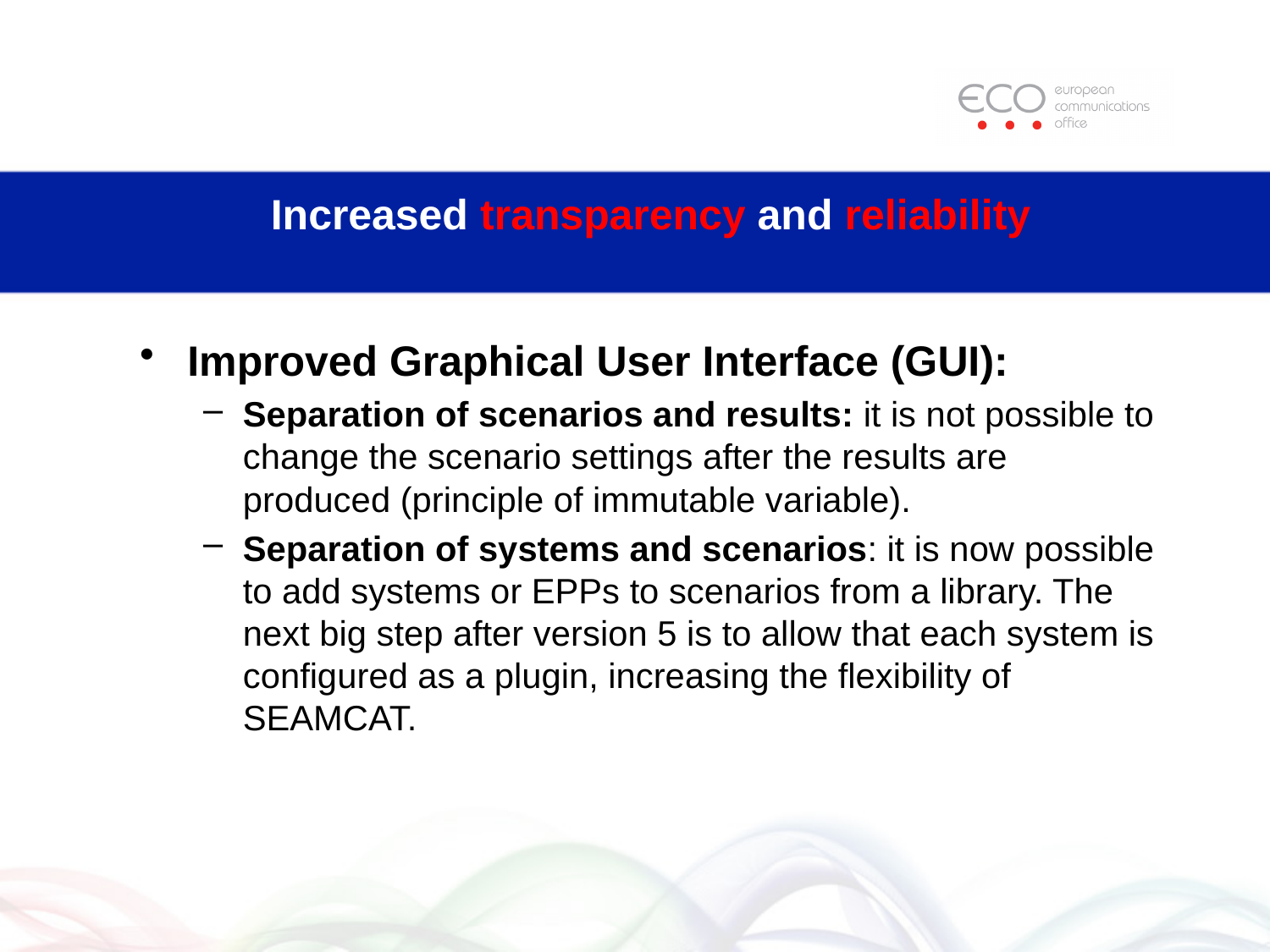

# Increased transparency and reliability
Improved Graphical User Interface (GUI):
Separation of scenarios and results: it is not possible to change the scenario settings after the results are produced (principle of immutable variable).
Separation of systems and scenarios: it is now possible to add systems or EPPs to scenarios from a library. The next big step after version 5 is to allow that each system is configured as a plugin, increasing the flexibility of SEAMCAT.